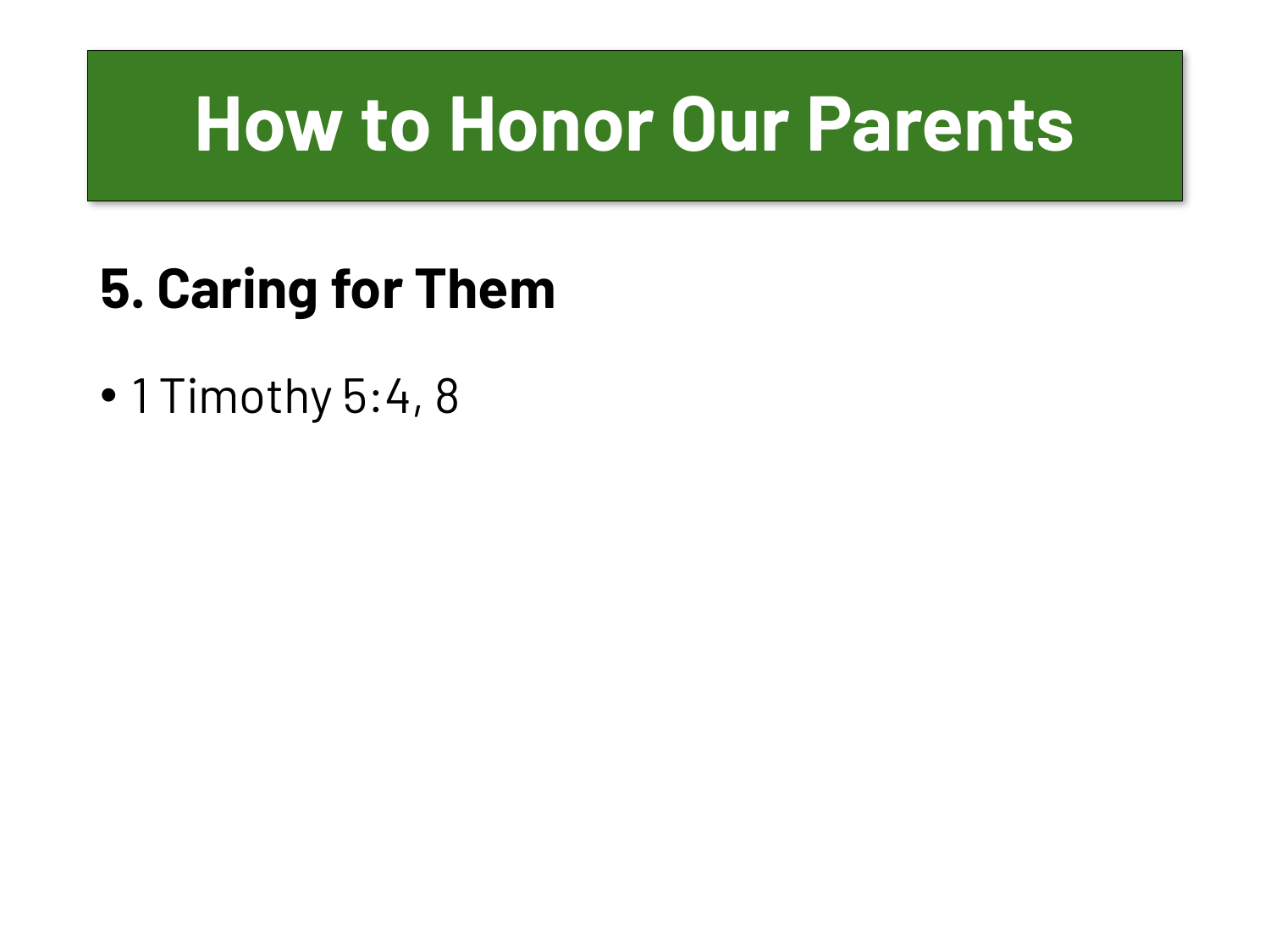

# How to Honor Our Parents
5. Caring for Them

1 Timothy 5:4, 8